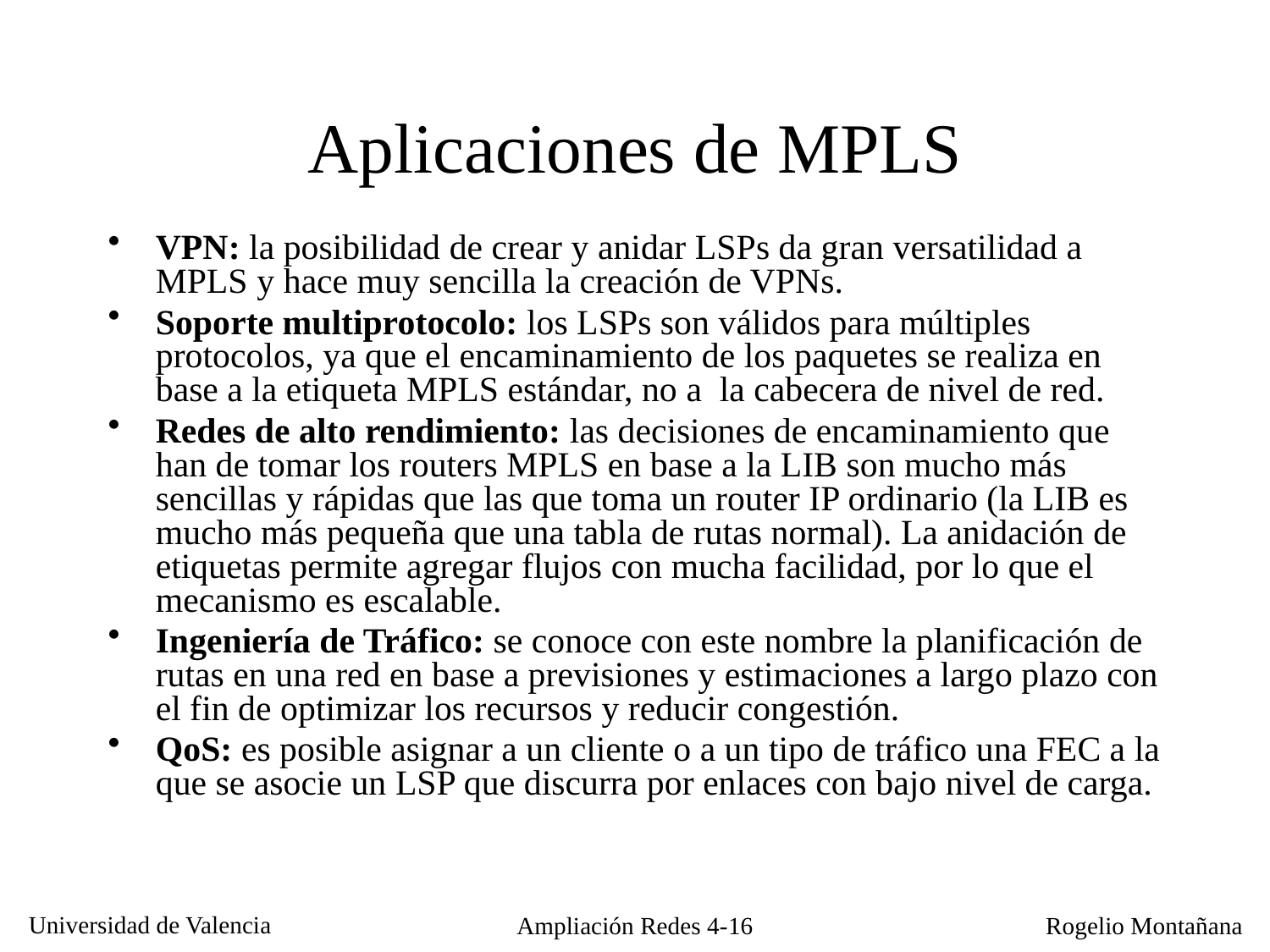

# Aplicaciones de MPLS
VPN: la posibilidad de crear y anidar LSPs da gran versatilidad a MPLS y hace muy sencilla la creación de VPNs.
Soporte multiprotocolo: los LSPs son válidos para múltiples protocolos, ya que el encaminamiento de los paquetes se realiza en base a la etiqueta MPLS estándar, no a  la cabecera de nivel de red.
Redes de alto rendimiento: las decisiones de encaminamiento que han de tomar los routers MPLS en base a la LIB son mucho más sencillas y rápidas que las que toma un router IP ordinario (la LIB es mucho más pequeña que una tabla de rutas normal). La anidación de etiquetas permite agregar flujos con mucha facilidad, por lo que el mecanismo es escalable.
Ingeniería de Tráfico: se conoce con este nombre la planificación de rutas en una red en base a previsiones y estimaciones a largo plazo con el fin de optimizar los recursos y reducir congestión.
QoS: es posible asignar a un cliente o a un tipo de tráfico una FEC a la que se asocie un LSP que discurra por enlaces con bajo nivel de carga.

Ampliación Redes 4-16